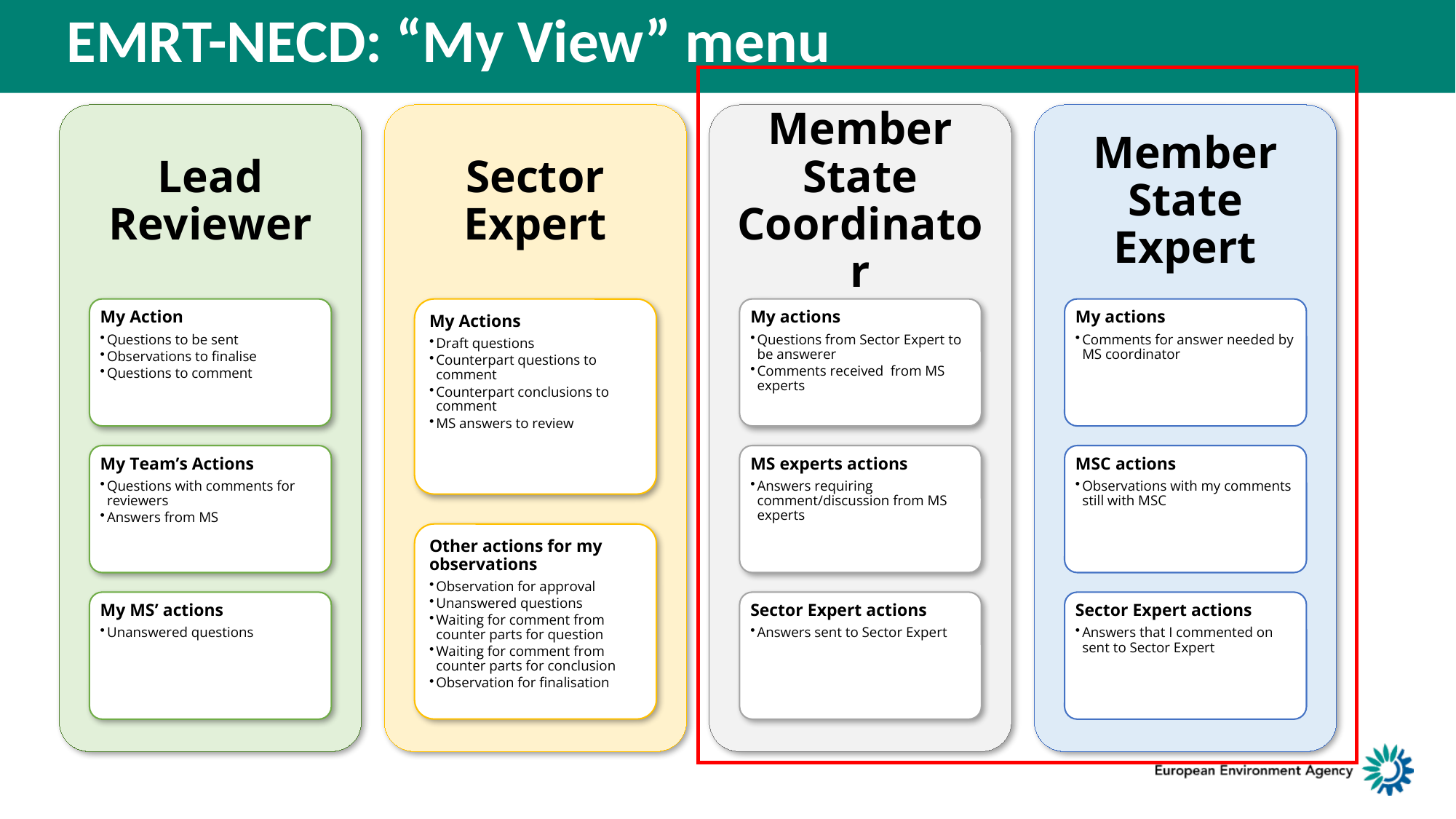

EMRT-NECD: “My View” menu

Lead Reviewer
My Action
Questions to be sent
Observations to finalise
Questions to comment
My Team’s Actions
Questions with comments for reviewers
Answers from MS
My MS’ actions
Unanswered questions
Sector Expert
My Actions
Draft questions
Counterpart questions to comment
Counterpart conclusions to comment
MS answers to review
Other actions for my observations
Observation for approval
Unanswered questions
Waiting for comment from counter parts for question
Waiting for comment from counter parts for conclusion
Observation for finalisation
Member State Coordinator
My actions
Questions from Sector Expert to be answerer
Comments received  from MS experts
MS experts actions
Answers requiring comment/discussion from MS experts
Sector Expert actions
Answers sent to Sector Expert
Member State Expert
My actions
Comments for answer needed by MS coordinator
MSC actions
Observations with my comments still with MSC
Sector Expert actions
Answers that I commented on sent to Sector Expert